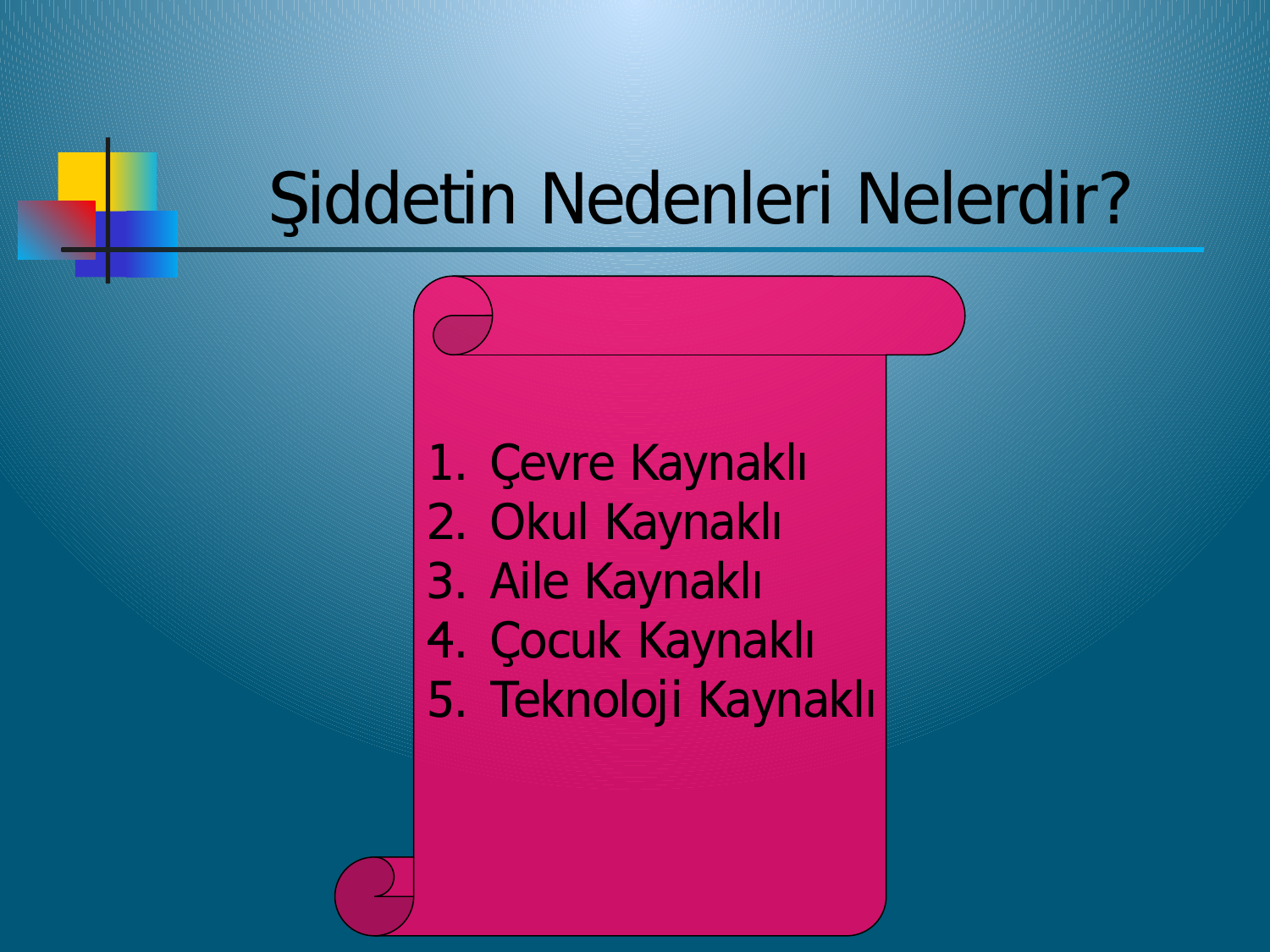

# Şiddetin Nedenleri Nelerdir?

Çevre Kaynaklı
Okul Kaynaklı
Aile Kaynaklı
Çocuk Kaynaklı
Teknoloji Kaynaklı